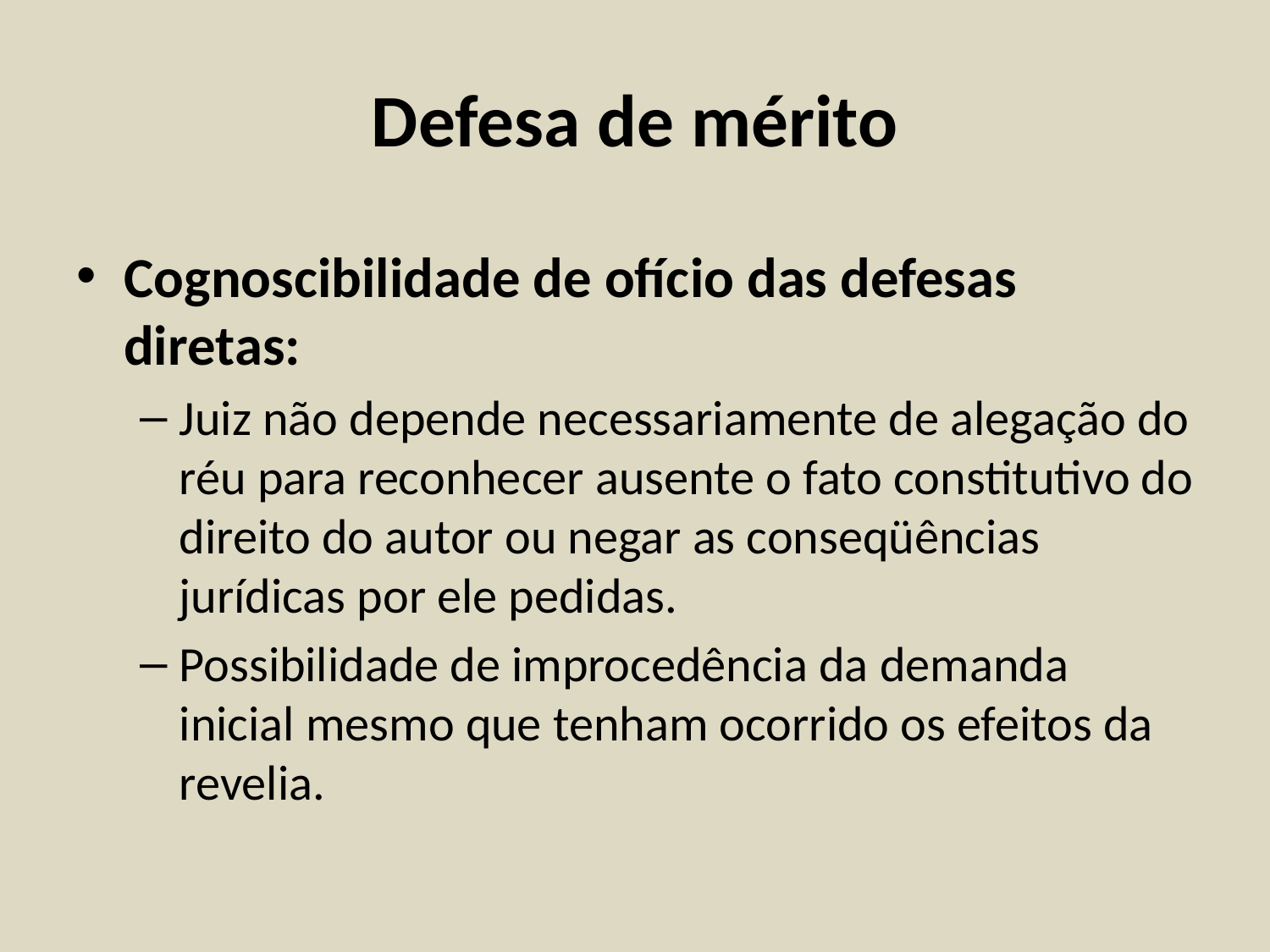

# Defesa de mérito
Cognoscibilidade de ofício das defesas diretas:
Juiz não depende necessariamente de alegação do réu para reconhecer ausente o fato constitutivo do direito do autor ou negar as conseqüências jurídicas por ele pedidas.
Possibilidade de improcedência da demanda inicial mesmo que tenham ocorrido os efeitos da revelia.